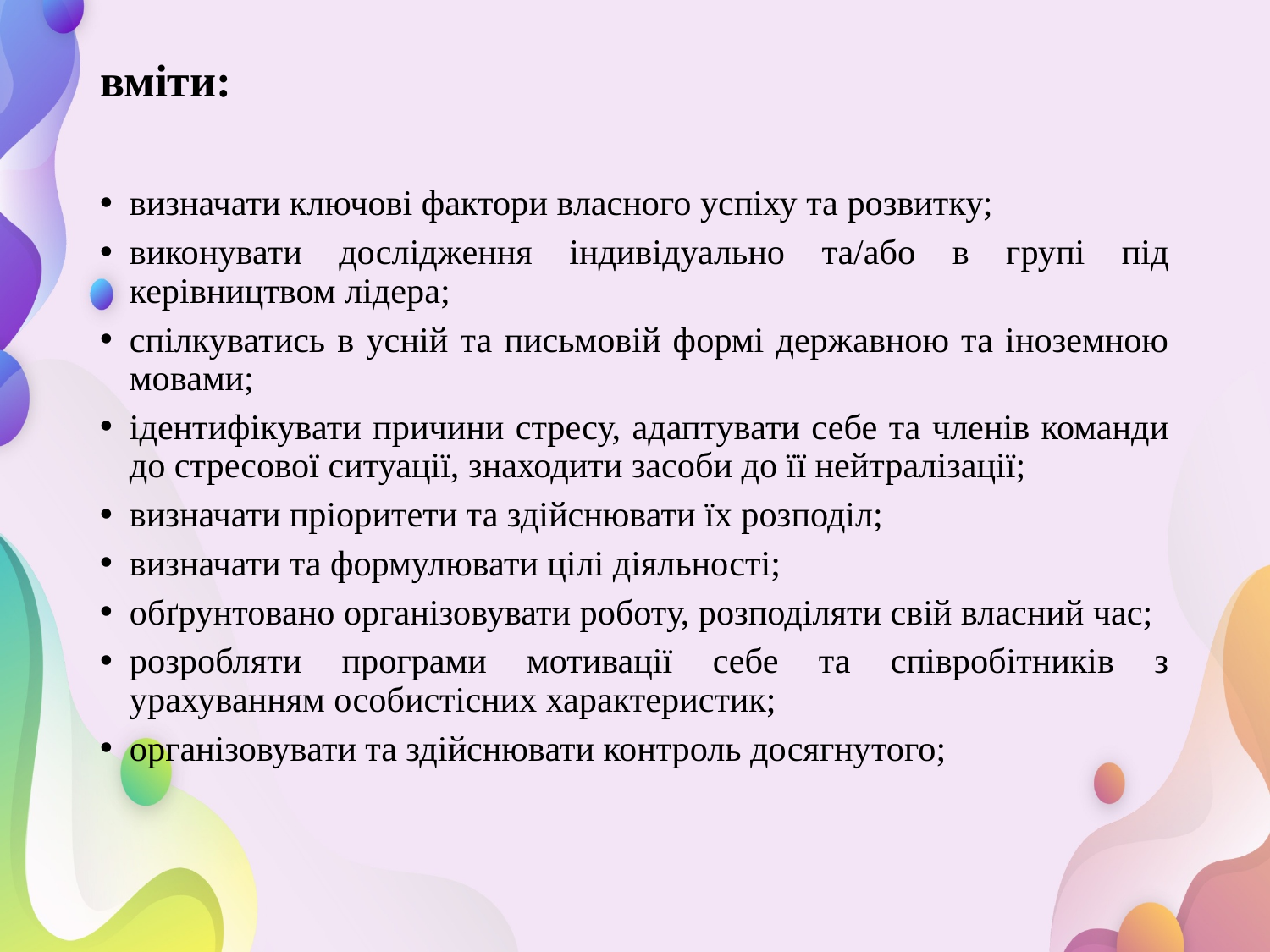

# вміти:
визначати ключові фактори власного успіху та розвитку;
виконувати дослідження індивідуально та/або в групі під керівництвом лідера;
спілкуватись в усній та письмовій формі державною та іноземною мовами;
ідентифікувати причини стресу, адаптувати себе та членів команди до стресової ситуації, знаходити засоби до її нейтралізації;
визначати пріоритети та здійснювати їх розподіл;
визначати та формулювати цілі діяльності;
обґрунтовано організовувати роботу, розподіляти свій власний час;
розробляти програми мотивації себе та співробітників з урахуванням особистісних характеристик;
організовувати та здійснювати контроль досягнутого;